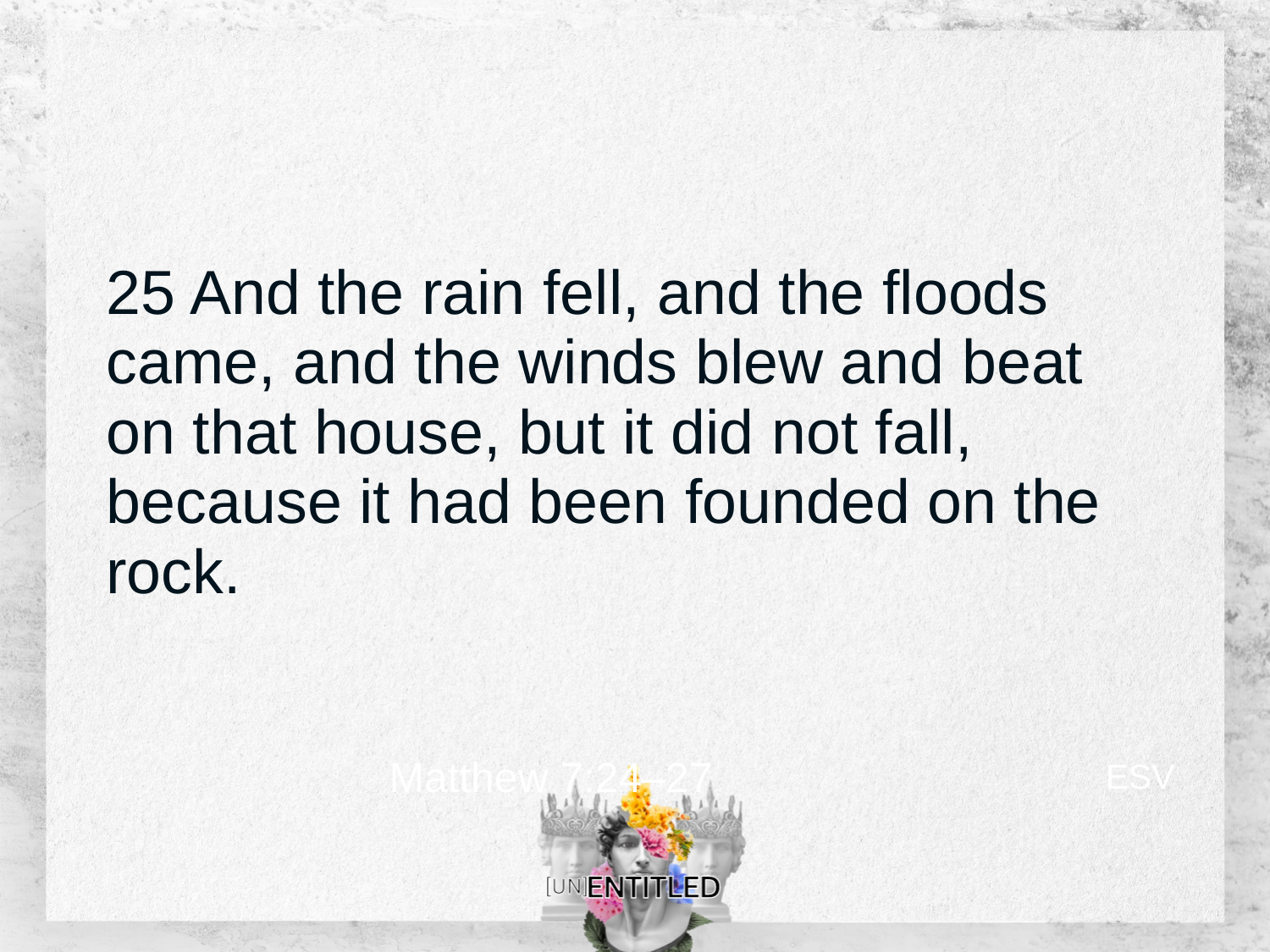

25 And the rain fell, and the floods came, and the winds blew and beat on that house, but it did not fall, because it had been founded on the rock.
ESV
Matthew 7:24–27